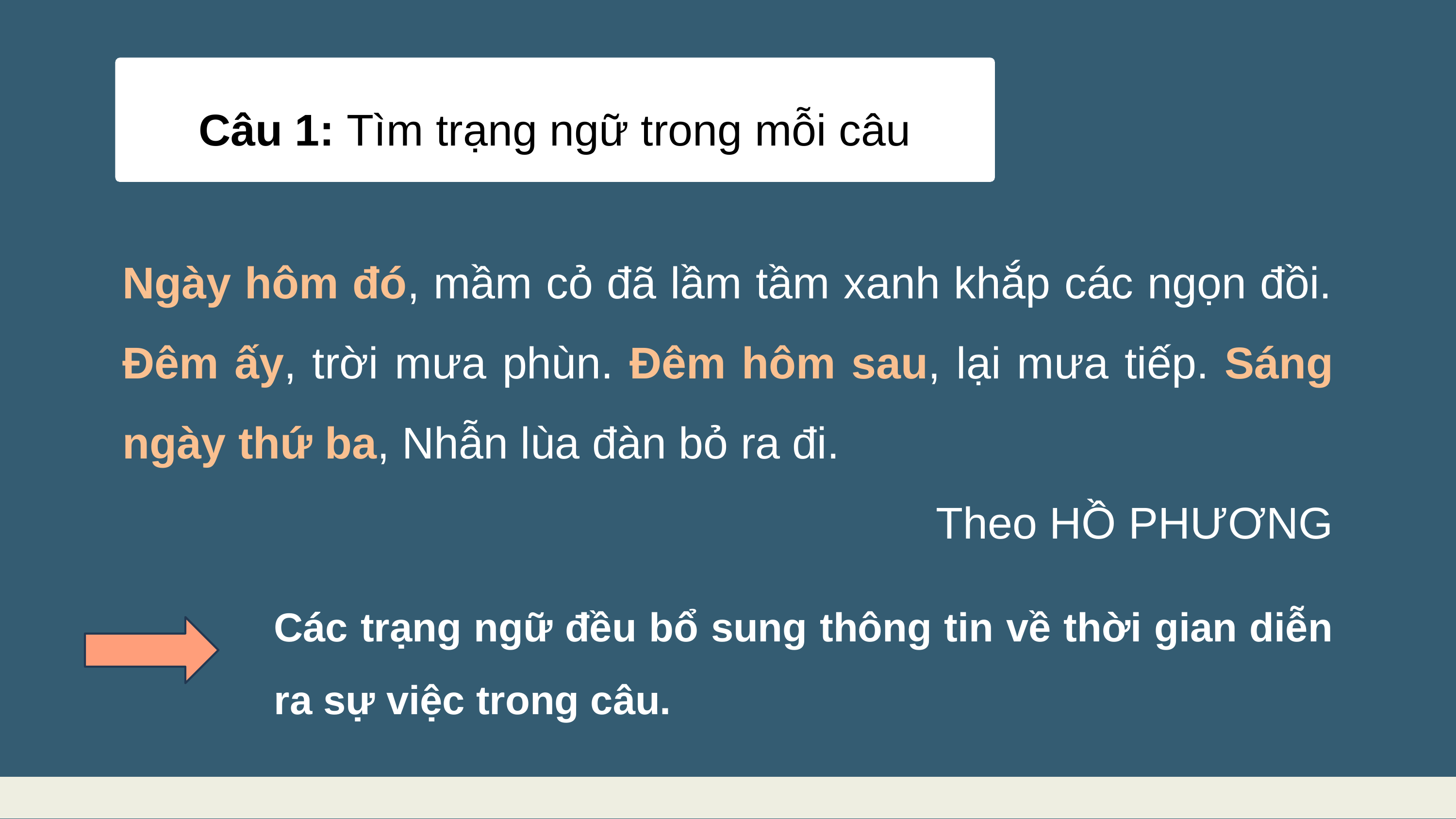

Câu 1: Tìm trạng ngữ trong mỗi câu
Ngày hôm đó, mầm cỏ đã lầm tầm xanh khắp các ngọn đồi. Đêm ấy, trời mưa phùn. Đêm hôm sau, lại mưa tiếp. Sáng ngày thứ ba, Nhẫn lùa đàn bỏ ra đi.
Theo HỒ PHƯƠNG
Các trạng ngữ đều bổ sung thông tin về thời gian diễn ra sự việc trong câu.